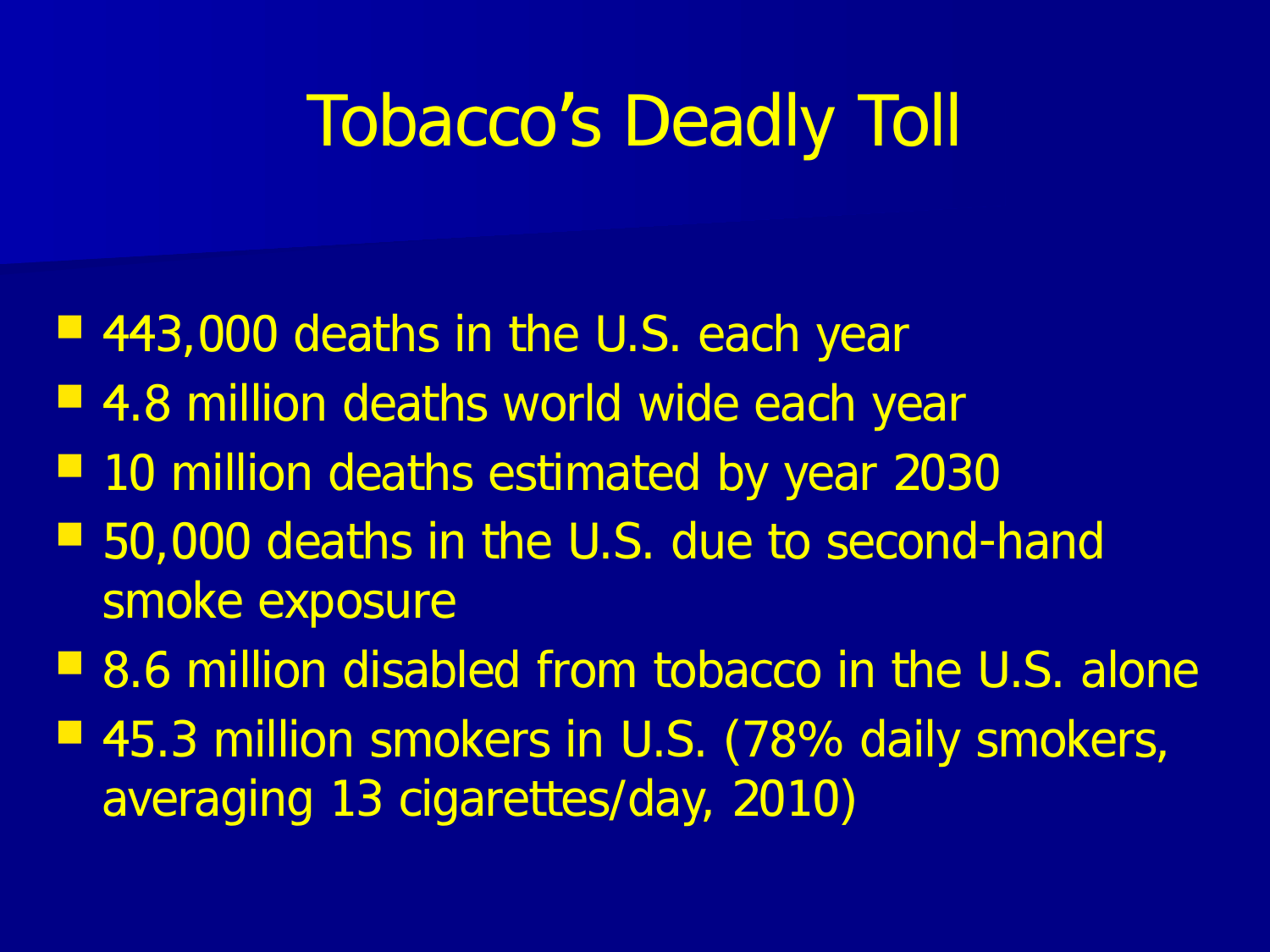

# Tobacco’s Deadly Toll
443,000 deaths in the U.S. each year
4.8 million deaths world wide each year
10 million deaths estimated by year 2030
50,000 deaths in the U.S. due to second-hand smoke exposure
8.6 million disabled from tobacco in the U.S. alone
45.3 million smokers in U.S. (78% daily smokers, averaging 13 cigarettes/day, 2010)